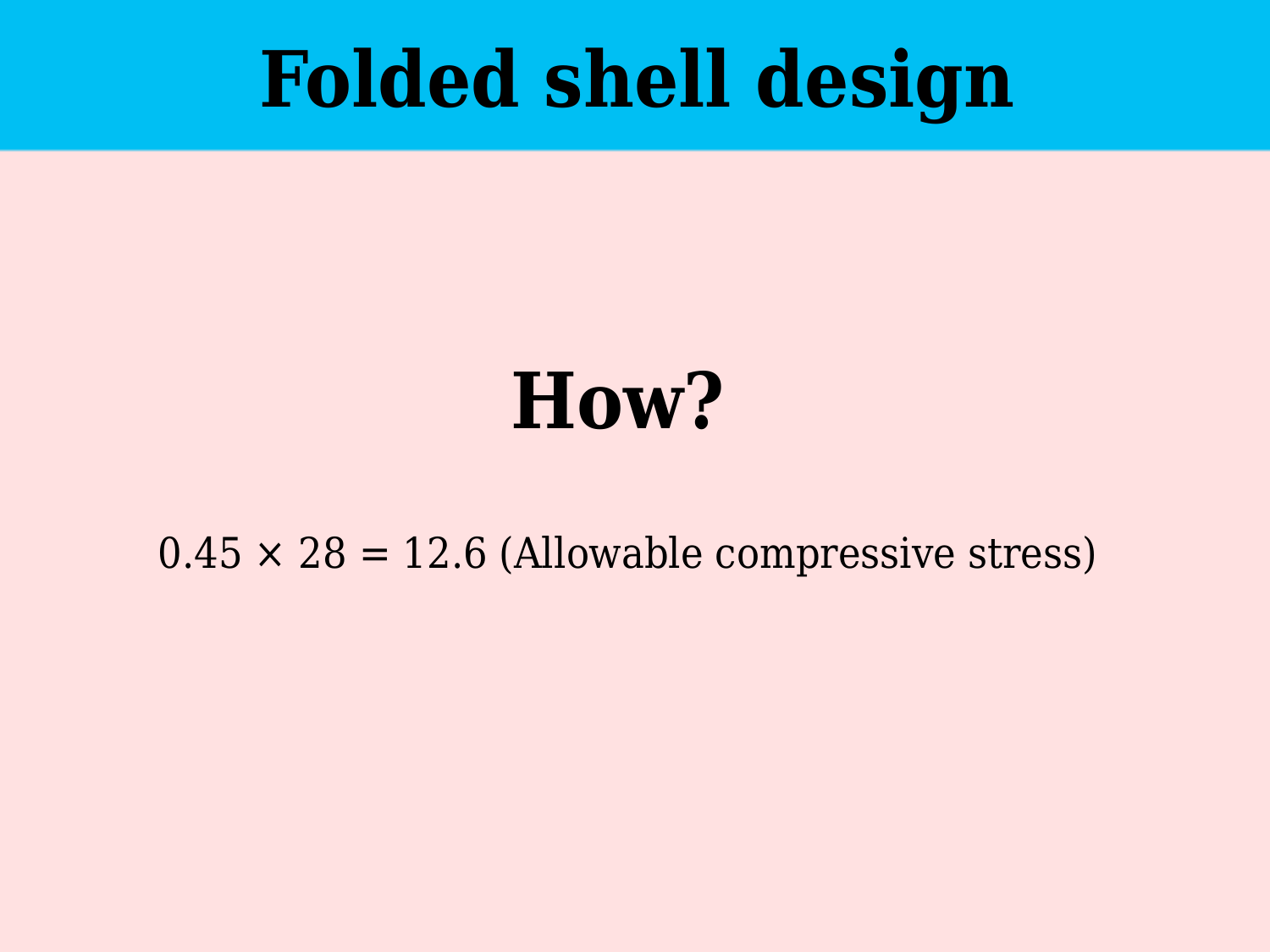

Folded shell design

How?
0.45 × 28 = 12.6 (Allowable compressive stress)